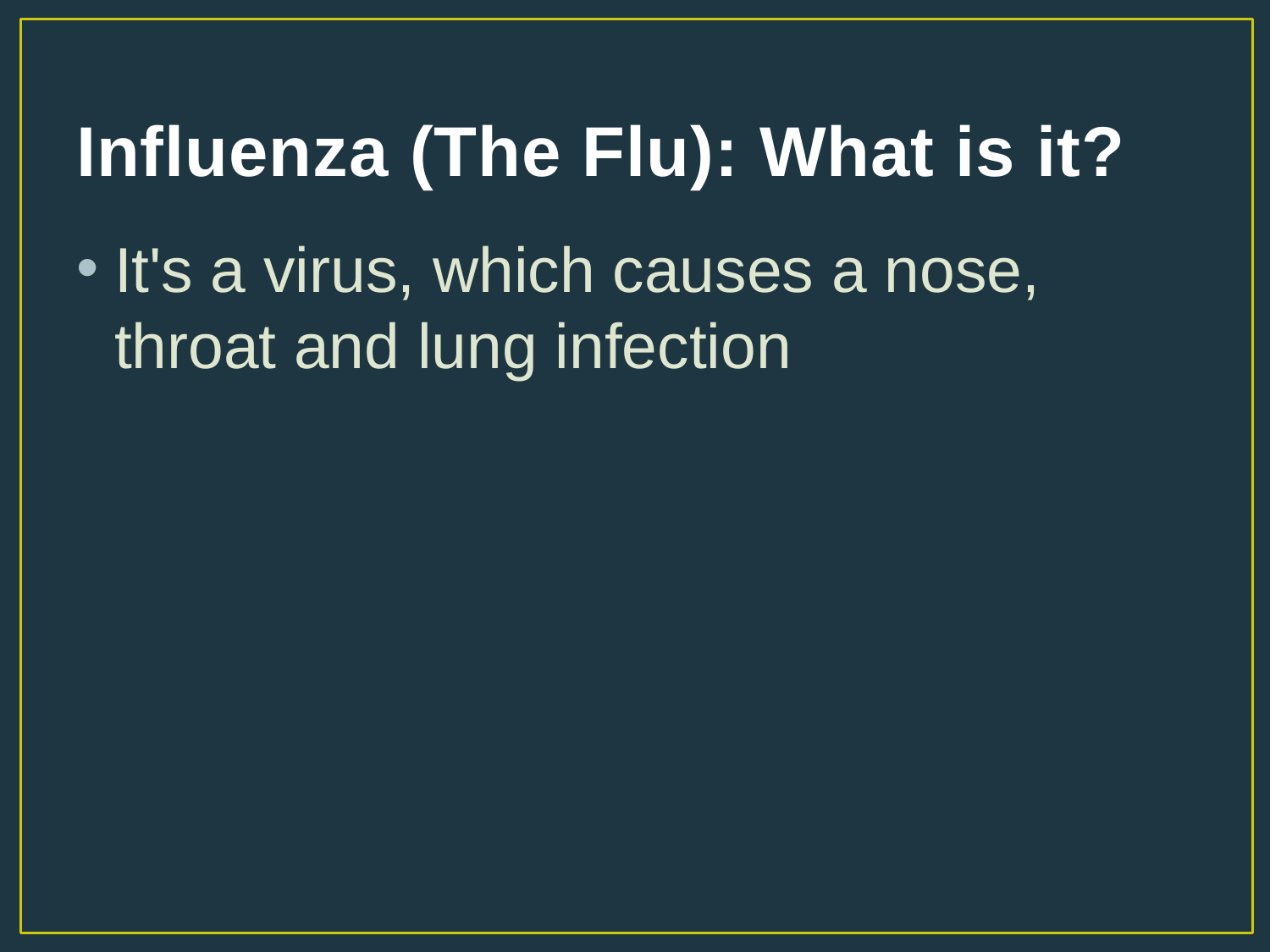

# Influenza (The Flu): What is it?
It's a virus, which causes a nose, throat and lung infection